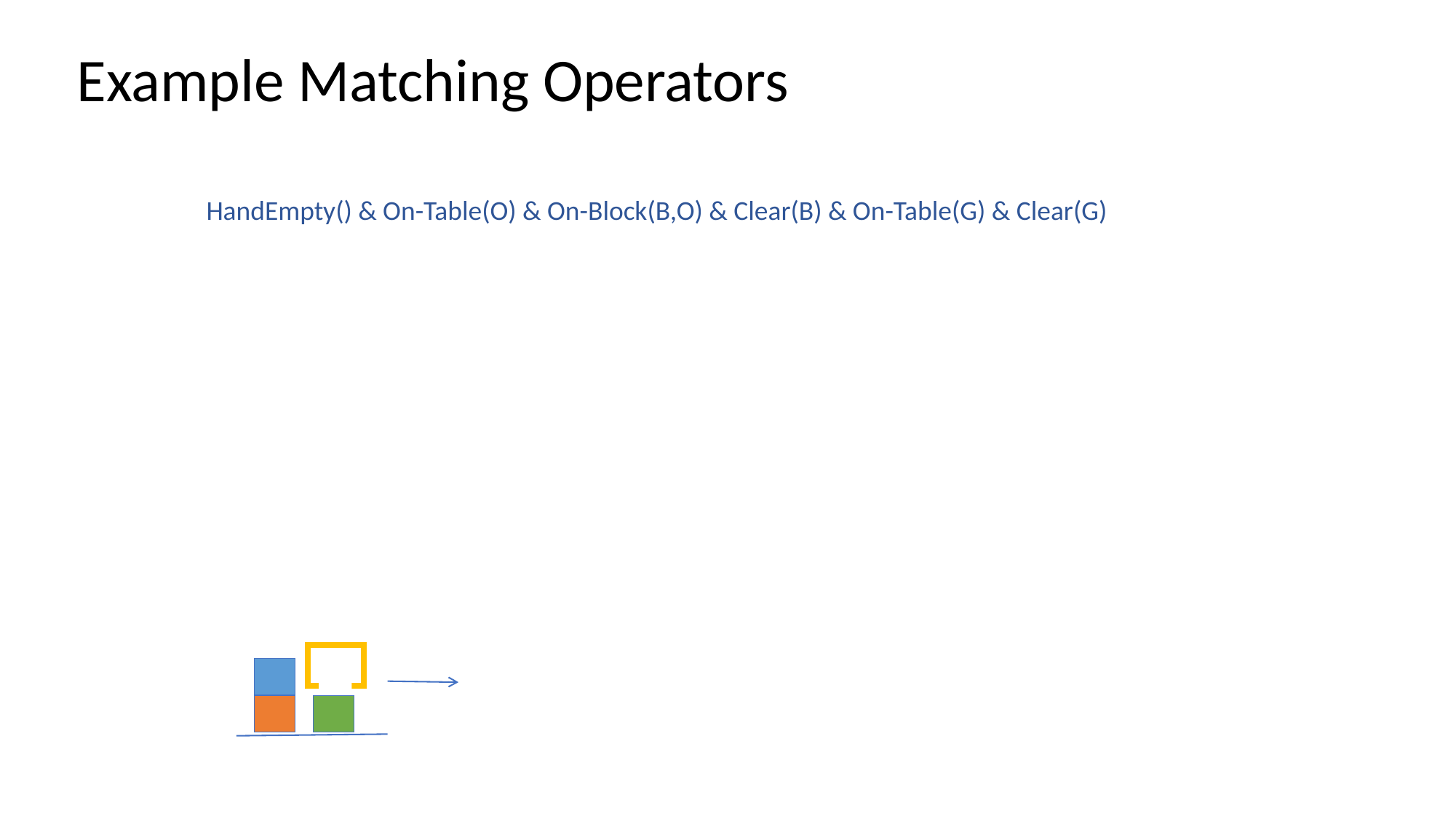

# Example Matching Operators
HandEmpty() & On-Table(O) & On-Block(B,O) & Clear(B) & On-Table(G) & Clear(G)